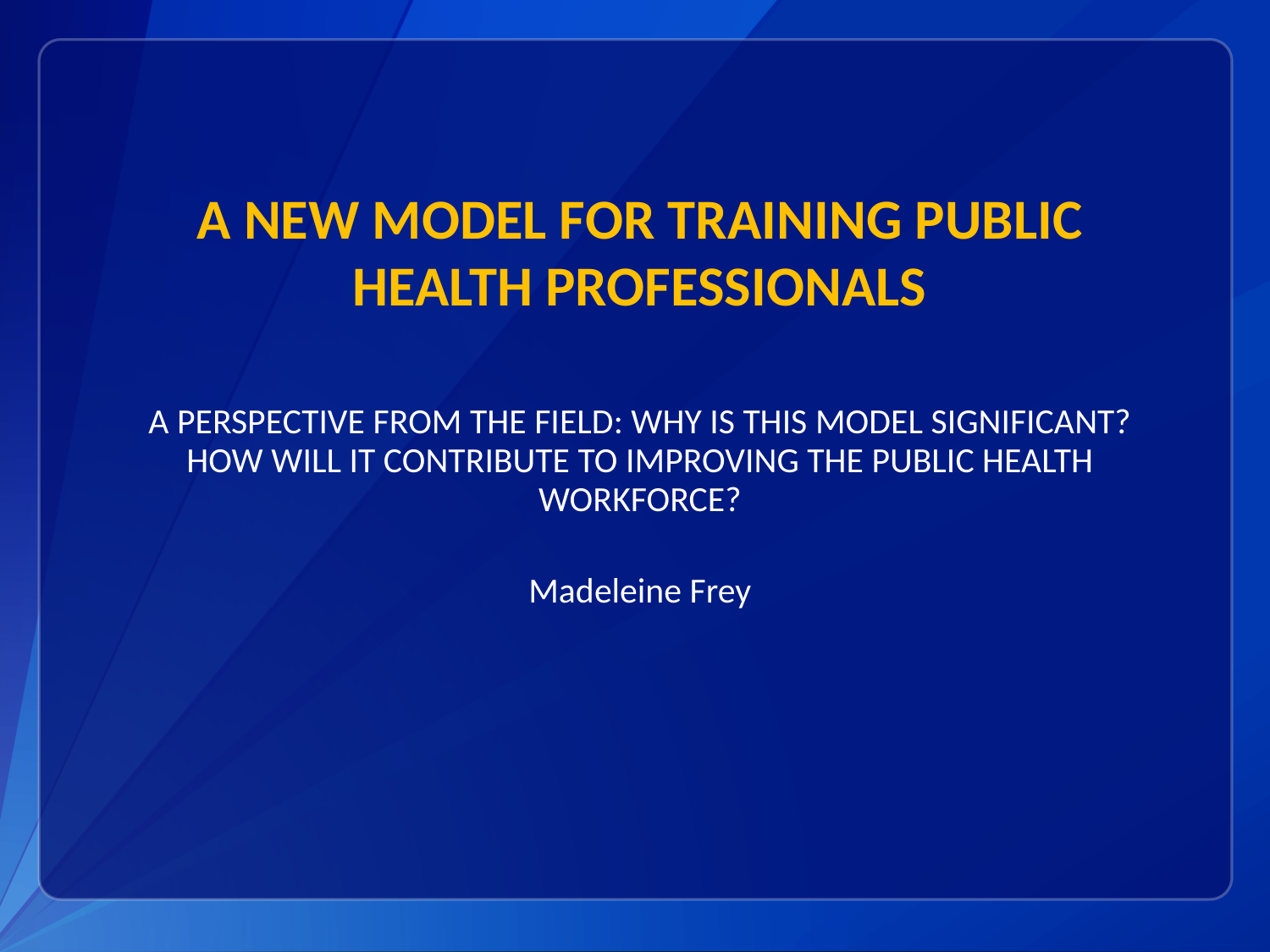

# A New Model for Training Public Health Professionals
A PERSPECTIVE FROM THE FIELD: WHY IS THIS MODEL SIGNIFICANT? HOW WILL IT CONTRIBUTE TO IMPROVING THE PUBLIC HEALTH WORKFORCE?

Madeleine Frey